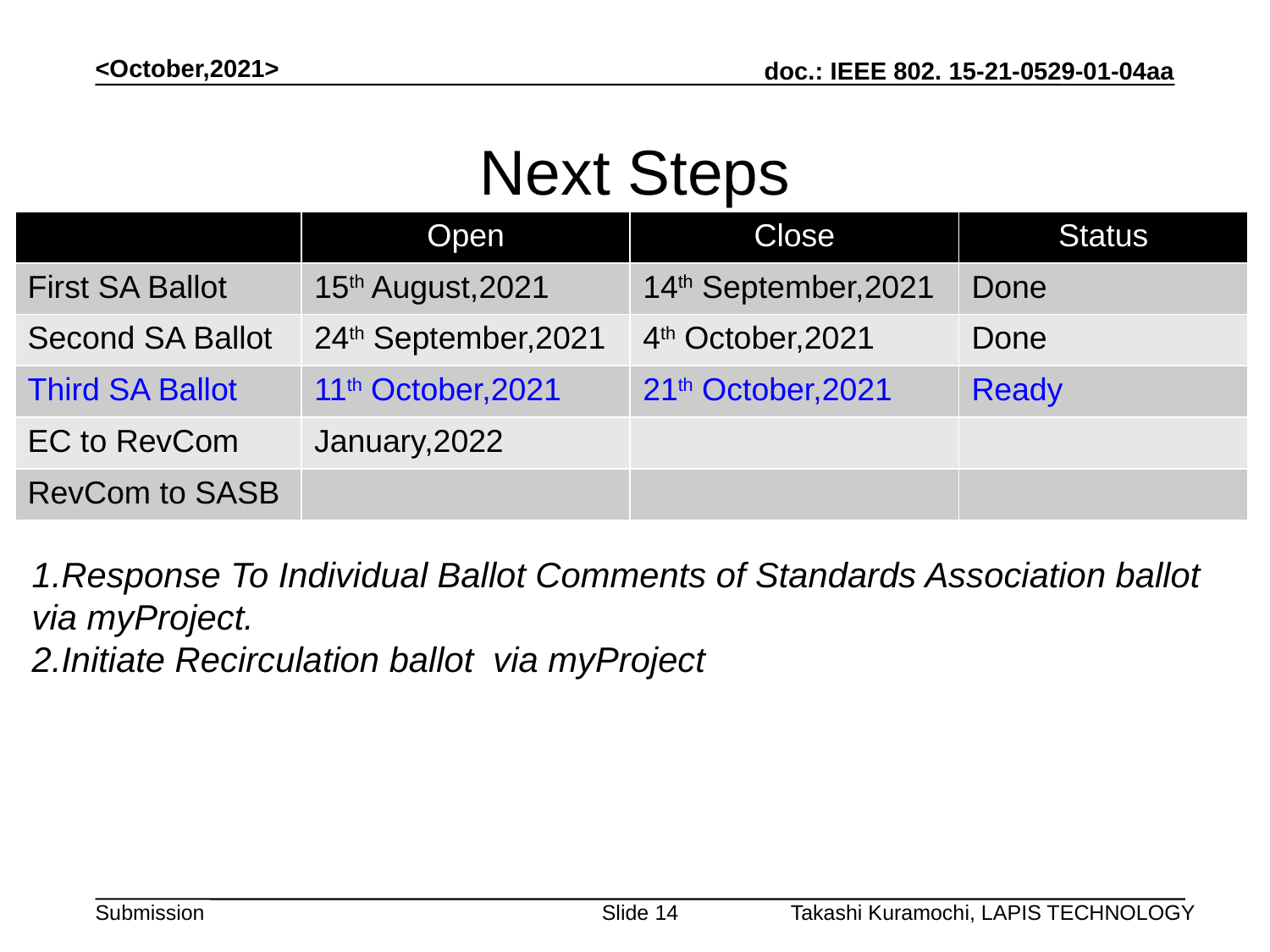

<October,2021>
# Next Steps
|  | Open | Close | Status |
| --- | --- | --- | --- |
| First SA Ballot | 15th August,2021 | 14th September,2021 | Done |
| Second SA Ballot | 24th September,2021 | 4th October,2021 | Done |
| Third SA Ballot | 11th October,2021 | 21th October,2021 | Ready |
| EC to RevCom | January,2022 |  |  |
| RevCom to SASB |  |  |  |
1.Response To Individual Ballot Comments of Standards Association ballot via myProject.
2.Initiate Recirculation ballot  via myProject
Slide 14
Takashi Kuramochi, LAPIS TECHNOLOGY